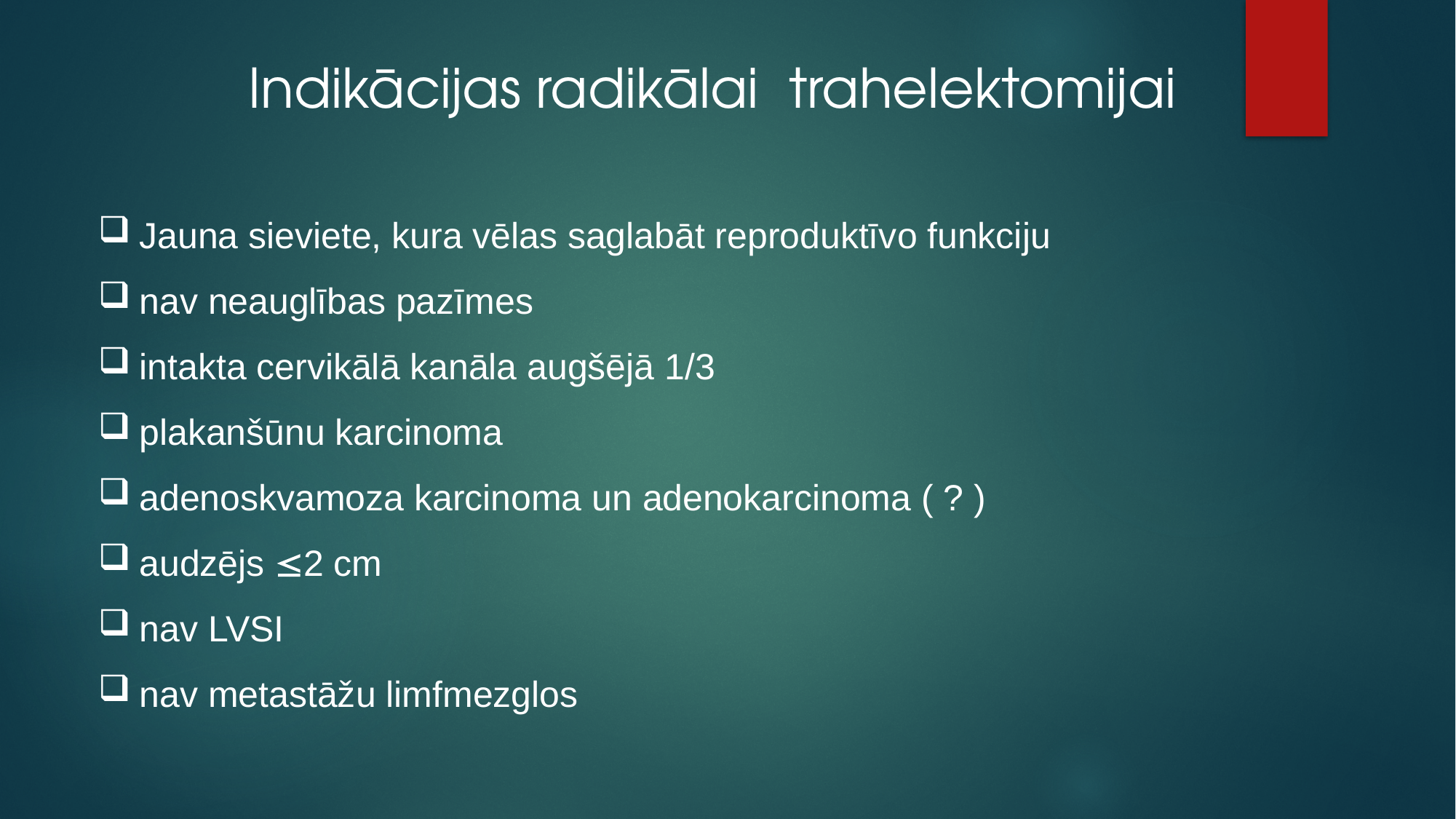

Indikācijas radikālai  trahelektomijai
Jauna sieviete, kura vēlas saglabāt reproduktīvo funkciju
nav neauglības pazīmes
intakta cervikālā kanāla augšējā 1/3
plakanšūnu karcinoma
adenoskvamoza karcinoma un adenokarcinoma ( ? )
audzējs ≤2 cm
nav LVSI
nav metastāžu limfmezglos